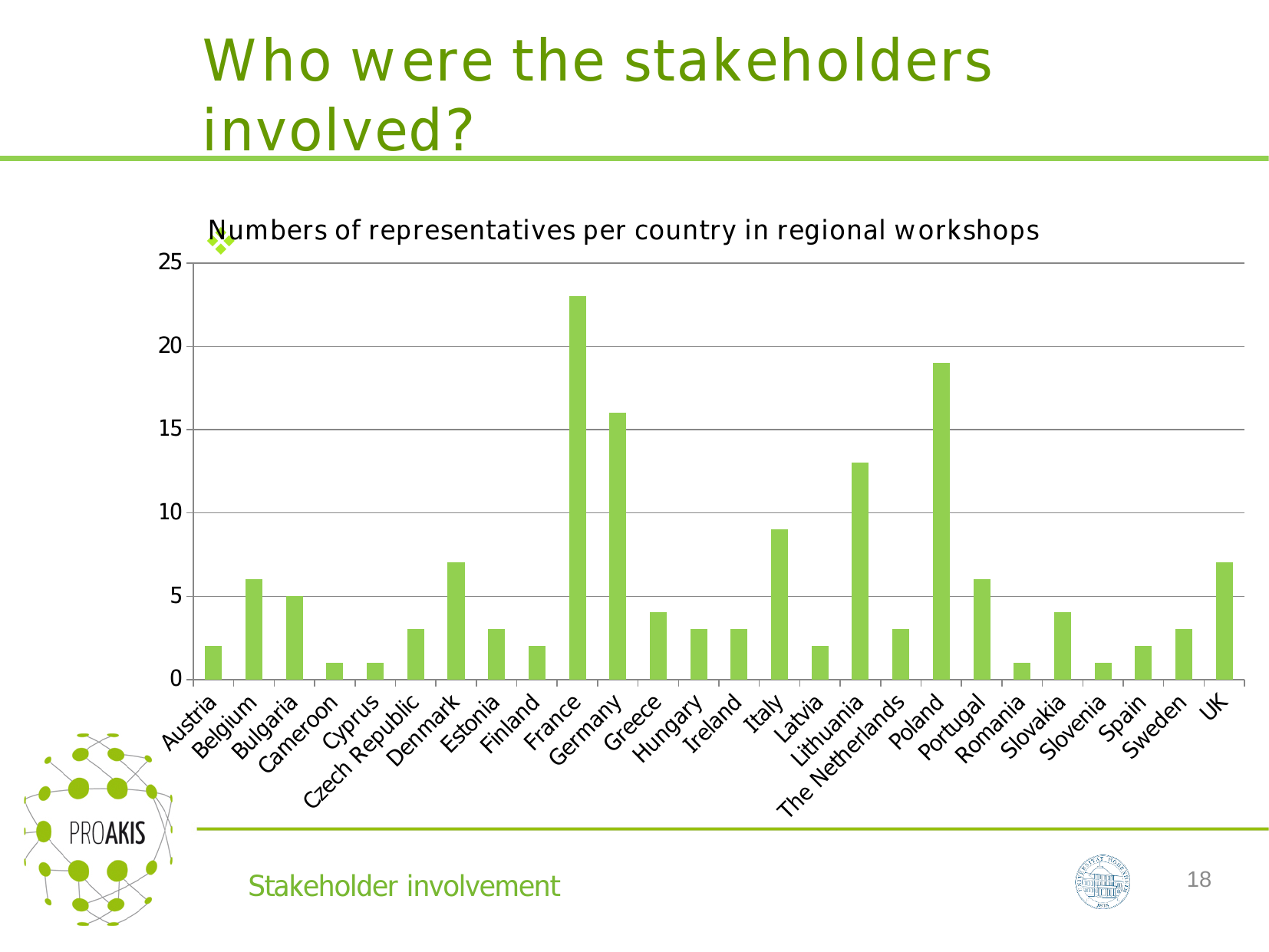

Who were the stakeholders involved?

### Chart: Numbers of representatives per country in regional workshops

| Category |  |
|---|---|
| Austria | 2.0 |
| Belgium | 6.0 |
| Bulgaria | 5.0 |
| Cameroon | 1.0 |
| Cyprus | 1.0 |
| Czech Republic | 3.0 |
| Denmark | 7.0 |
| Estonia | 3.0 |
| Finland | 2.0 |
| France | 23.0 |
| Germany | 16.0 |
| Greece | 4.0 |
| Hungary | 3.0 |
| Ireland | 3.0 |
| Italy | 9.0 |
| Latvia | 2.0 |
| Lithuania | 13.0 |
| The Netherlands | 3.0 |
| Poland | 19.0 |
| Portugal | 6.0 |
| Romania | 1.0 |
| Slovakia | 4.0 |
| Slovenia | 1.0 |
| Spain | 2.0 |
| Sweden | 3.0 |
| UK | 7.0 |
18
Stakeholder involvement